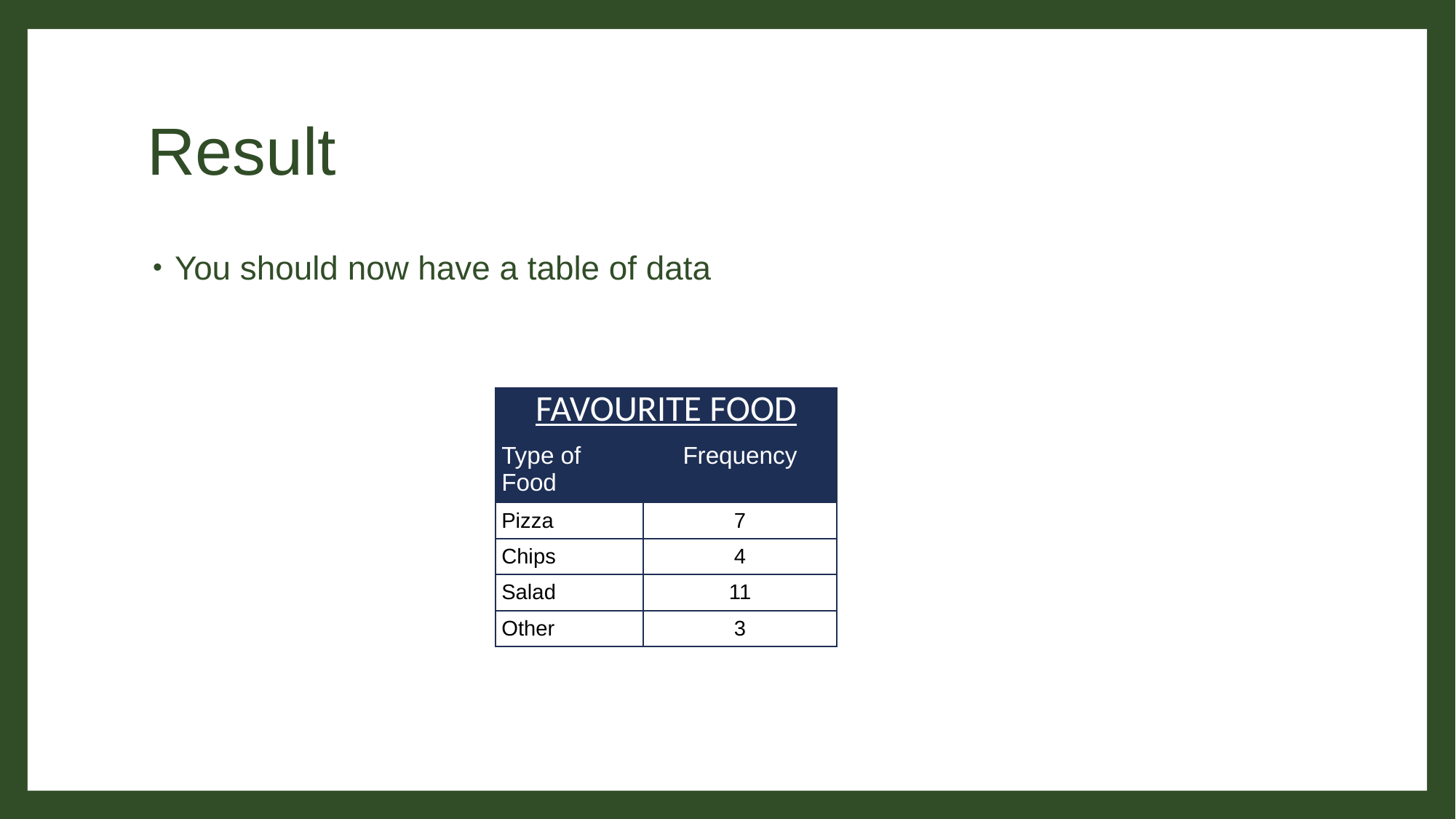

# Result
You should now have a table of data
| FAVOURITE FOOD |  |
| --- | --- |
| Type of Food | Frequency |
| Pizza | 7 |
| Chips | 4 |
| Salad | 11 |
| Other | 3 |